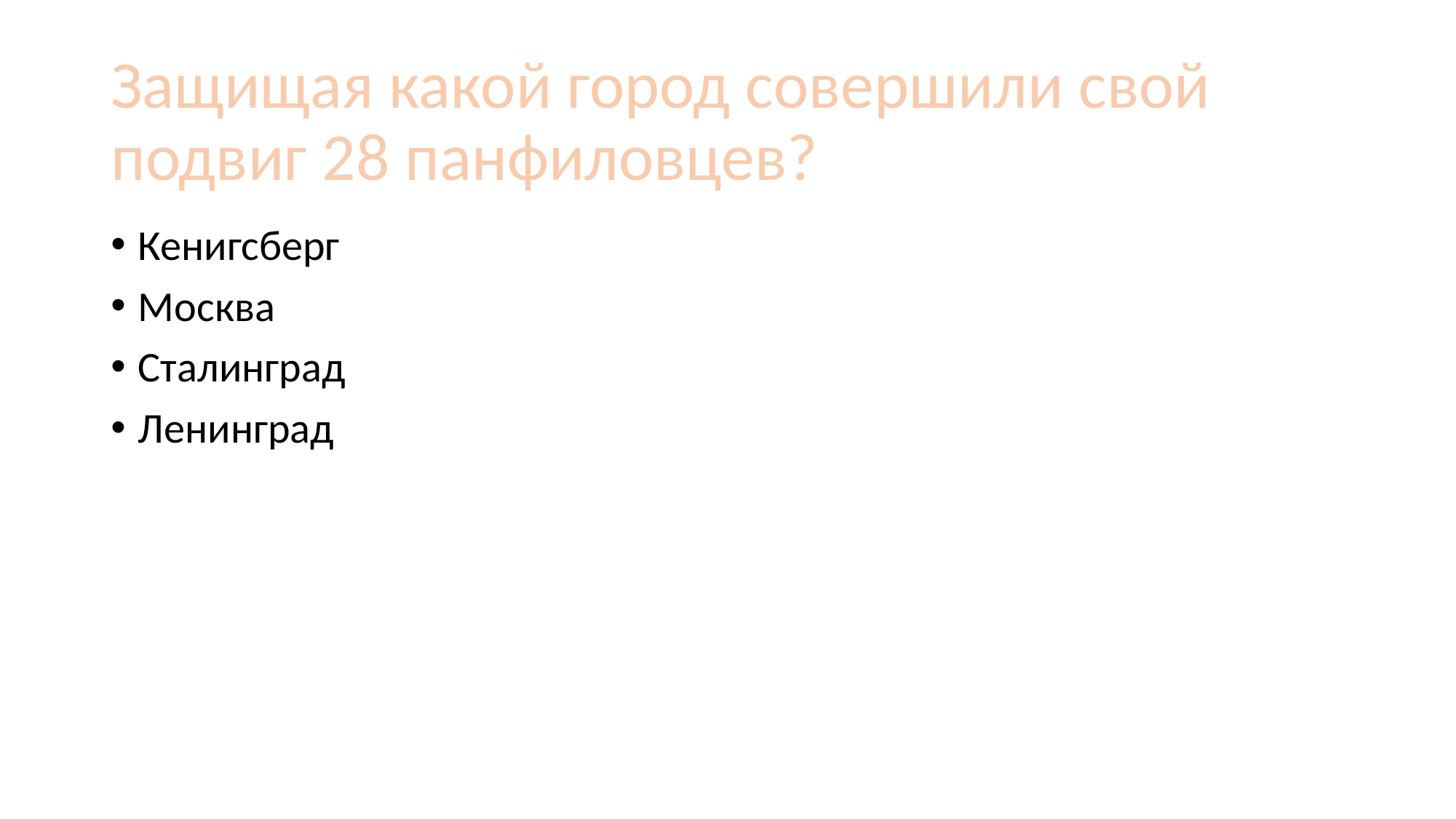

# Защищая какой город совершили свой подвиг 28 панфиловцев?
Кенигсберг
Москва
Сталинград
Ленинград